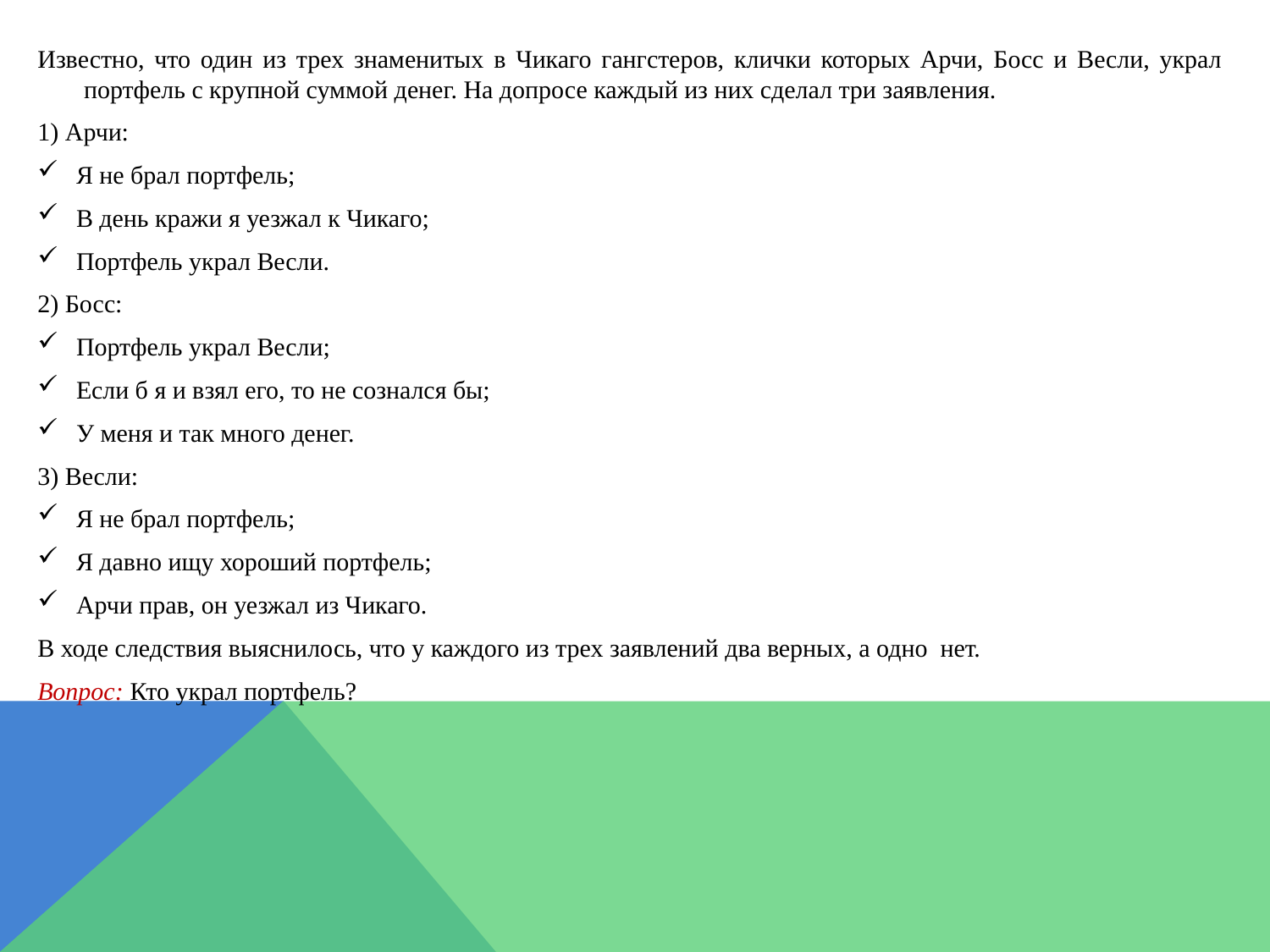

Известно, что один из трех знаменитых в Чикаго гангстеров, клички которых Арчи, Босс и Весли, украл портфель с крупной суммой денег. На допросе каждый из них сделал три заявления.
1) Арчи:
Я не брал портфель;
В день кражи я уезжал к Чикаго;
Портфель украл Весли.
2) Босс:
Портфель украл Весли;
Если б я и взял его, то не сознался бы;
У меня и так много денег.
3) Весли:
Я не брал портфель;
Я давно ищу хороший портфель;
Арчи прав, он уезжал из Чикаго.
В ходе следствия выяснилось, что у каждого из трех заявлений два верных, а одно  нет.
Вопрос: Кто украл портфель?